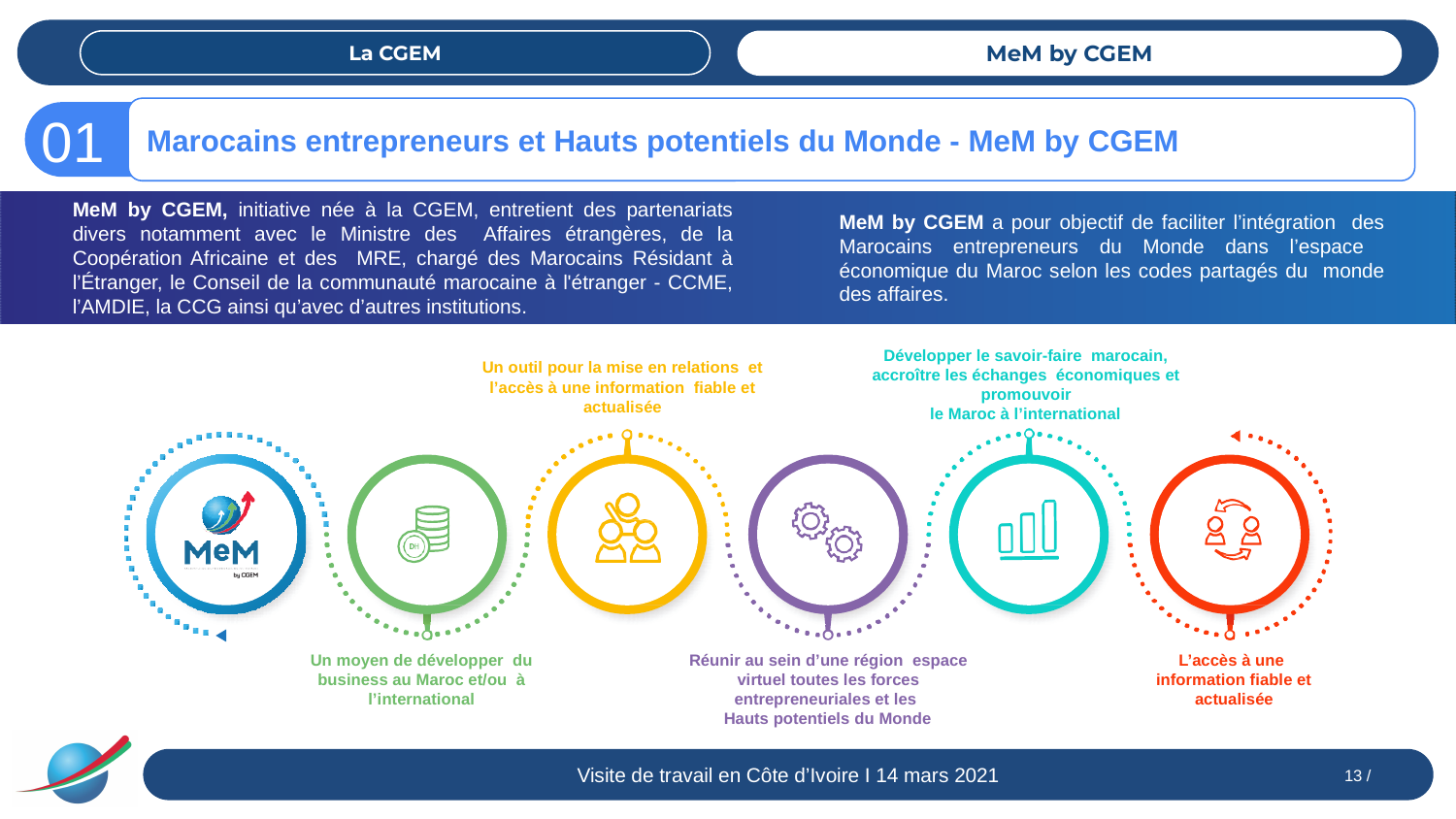

La CGEM
MeM by CGEM

Marocains entrepreneurs et Hauts potentiels du Monde - MeM by CGEM
01

MeM by CGEM, initiative née à la CGEM, entretient des partenariats divers notamment avec le Ministre des  Affaires étrangères, de la Coopération Africaine et des  MRE, chargé des Marocains Résidant à l’Étranger, le Conseil de la communauté marocaine à l'étranger - CCME, l’AMDIE, la CCG ainsi qu’avec d’autres institutions.
MeM by CGEM a pour objectif de faciliter l’intégration  des Marocains entrepreneurs du Monde dans l’espace  économique du Maroc selon les codes partagés du  monde des affaires.
Développer le savoir-faire  marocain, accroître les échanges  économiques et promouvoir
le Maroc à l’international
Un outil pour la mise en relations  et l’accès à une information  fiable et actualisée

Réunir au sein d’une région  espace virtuel toutes les forces
entrepreneuriales et les
Hauts potentiels du Monde
Un moyen de développer  du business au Maroc et/ou  à l’international
L’accès à une  information fiable et actualisée